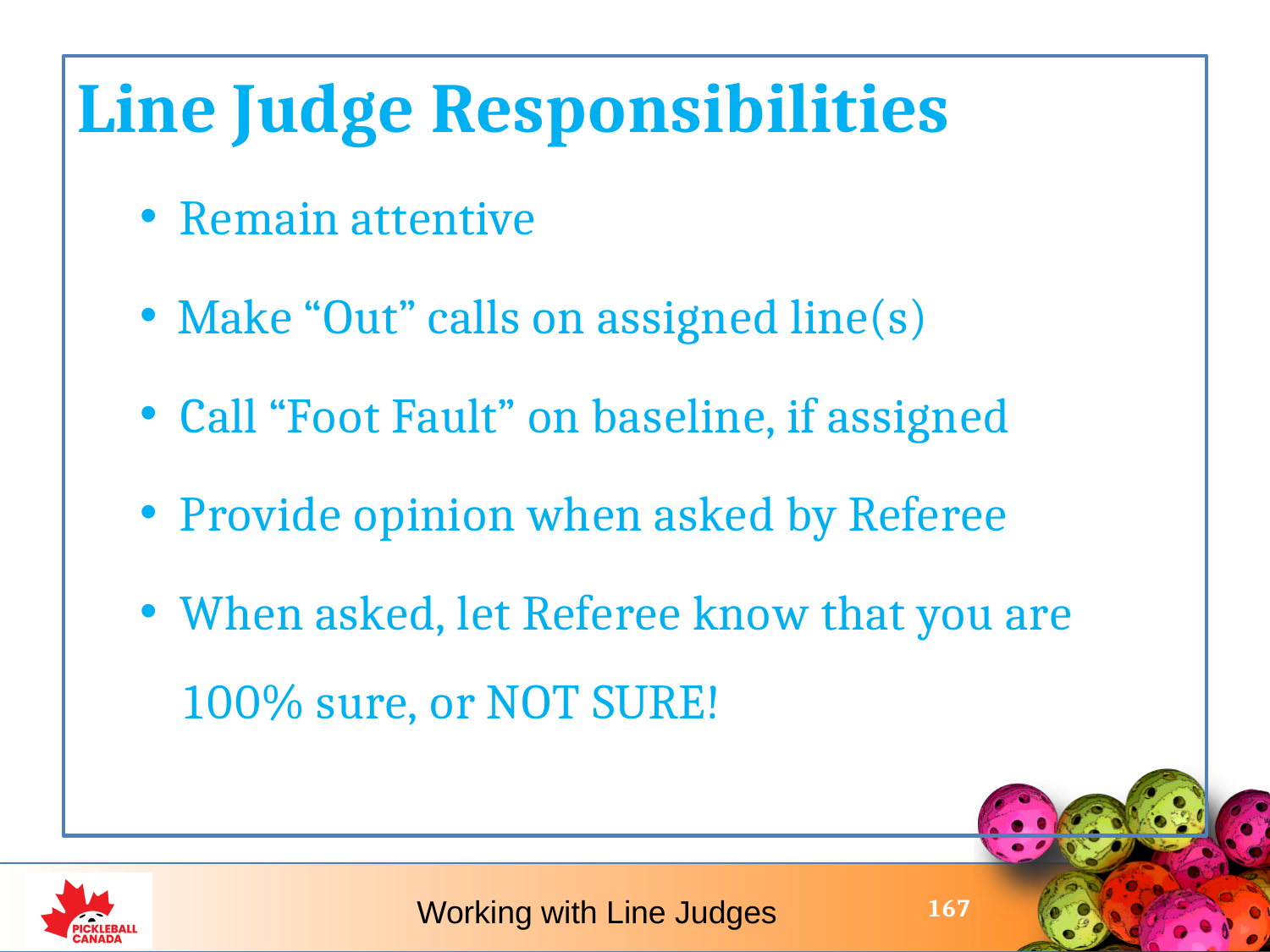

Line Judge Responsibilities
Remain attentive
Make “Out” calls on assigned line(s)
Call “Foot Fault” on baseline, if assigned
Provide opinion when asked by Referee
When asked, let Referee know that you are 100% sure, or NOT SURE!